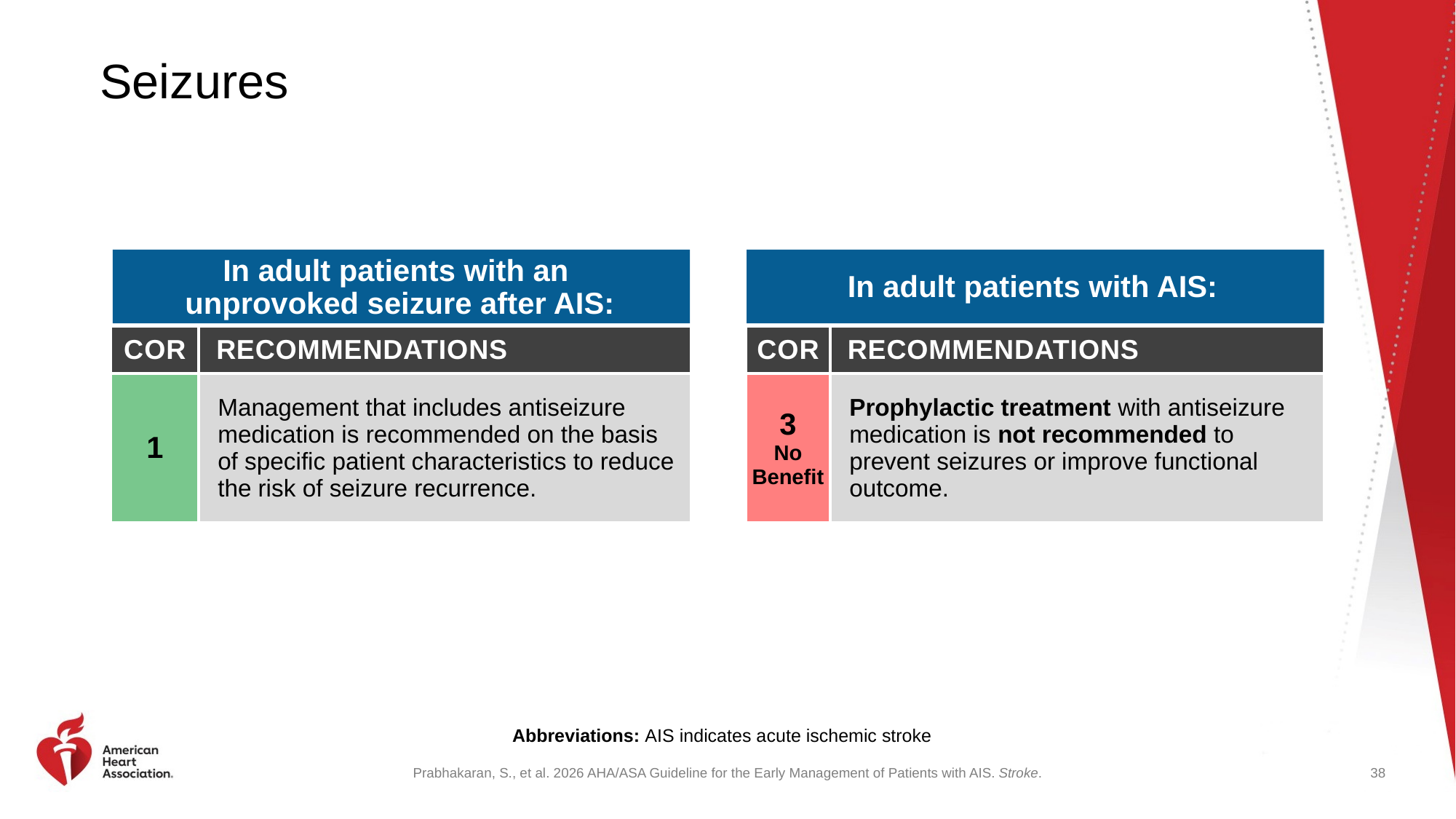

# Seizures

In adult patients with an
unprovoked seizure after AIS:
In adult patients with AIS:
| COR | RECOMMENDATIONS |
| --- | --- |
| 1 | Management that includes antiseizure medication is recommended on the basis of specific patient characteristics to reduce the risk of seizure recurrence. |
| COR | RECOMMENDATIONS |
| --- | --- |
| 3 No Benefit | Prophylactic treatment with antiseizure medication is not recommended to prevent seizures or improve functional outcome. |
Abbreviations: AIS indicates acute ischemic stroke
38